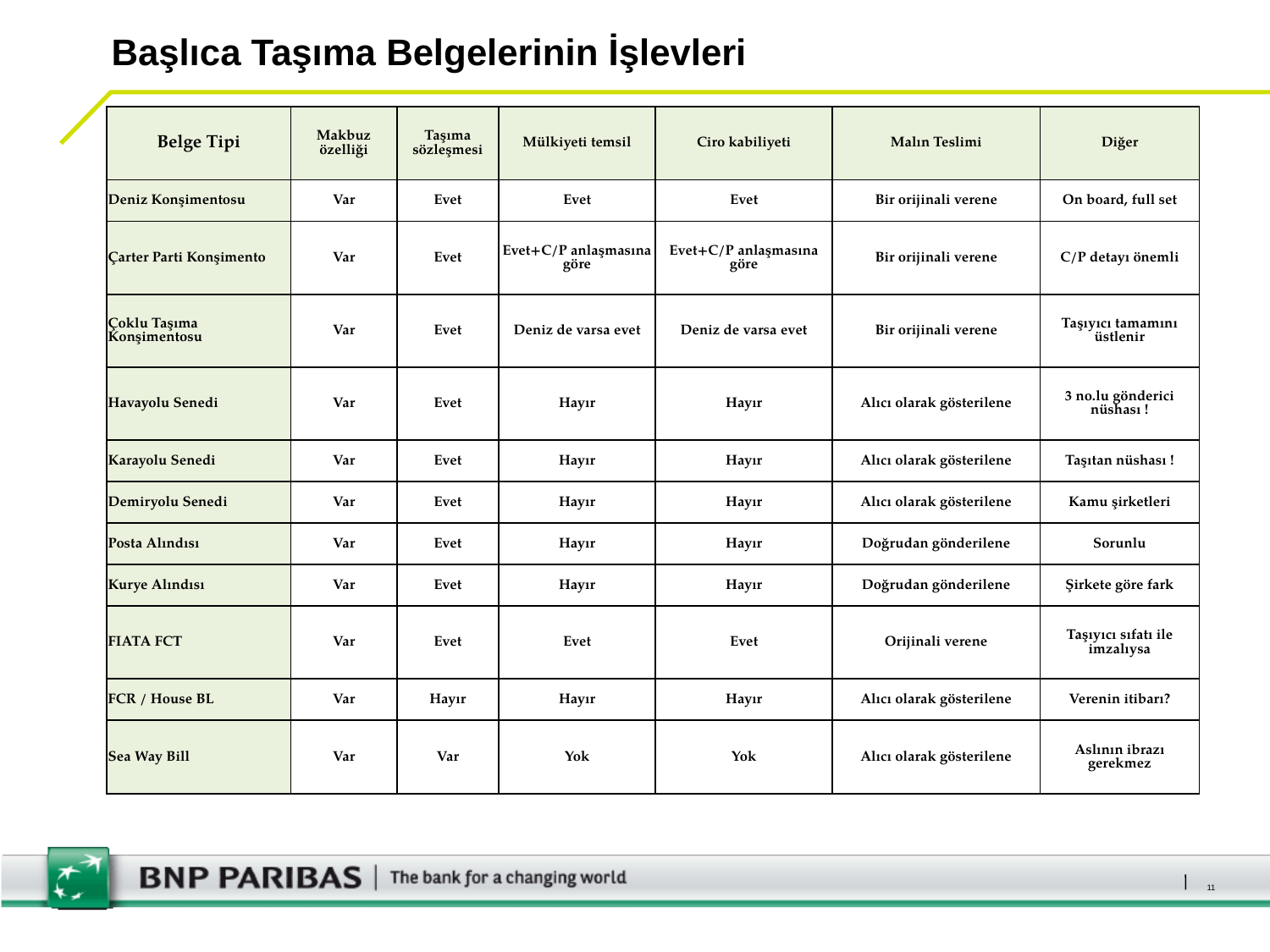

# Başlıca Taşıma Belgelerinin İşlevleri
| Belge Tipi | Makbuz özelliği | Taşıma sözleşmesi | Mülkiyeti temsil | Ciro kabiliyeti | Malın Teslimi | Diğer |
| --- | --- | --- | --- | --- | --- | --- |
| Deniz Konşimentosu | Var | Evet | Evet | Evet | Bir orijinali verene | On board, full set |
| Çarter Parti Konşimento | Var | Evet | Evet+C/P anlaşmasına göre | Evet+C/P anlaşmasına göre | Bir orijinali verene | C/P detayı önemli |
| Çoklu Taşıma Konşimentosu | Var | Evet | Deniz de varsa evet | Deniz de varsa evet | Bir orijinali verene | Taşıyıcı tamamını üstlenir |
| Havayolu Senedi | Var | Evet | Hayır | Hayır | Alıcı olarak gösterilene | 3 no.lu gönderici nüshası ! |
| Karayolu Senedi | Var | Evet | Hayır | Hayır | Alıcı olarak gösterilene | Taşıtan nüshası ! |
| Demiryolu Senedi | Var | Evet | Hayır | Hayır | Alıcı olarak gösterilene | Kamu şirketleri |
| Posta Alındısı | Var | Evet | Hayır | Hayır | Doğrudan gönderilene | Sorunlu |
| Kurye Alındısı | Var | Evet | Hayır | Hayır | Doğrudan gönderilene | Şirkete göre fark |
| FIATA FCT | Var | Evet | Evet | Evet | Orijinali verene | Taşıyıcı sıfatı ile imzalıysa |
| FCR / House BL | Var | Hayır | Hayır | Hayır | Alıcı olarak gösterilene | Verenin itibarı? |
| Sea Way Bill | Var | Var | Yok | Yok | Alıcı olarak gösterilene | Aslının ibrazı gerekmez |
11